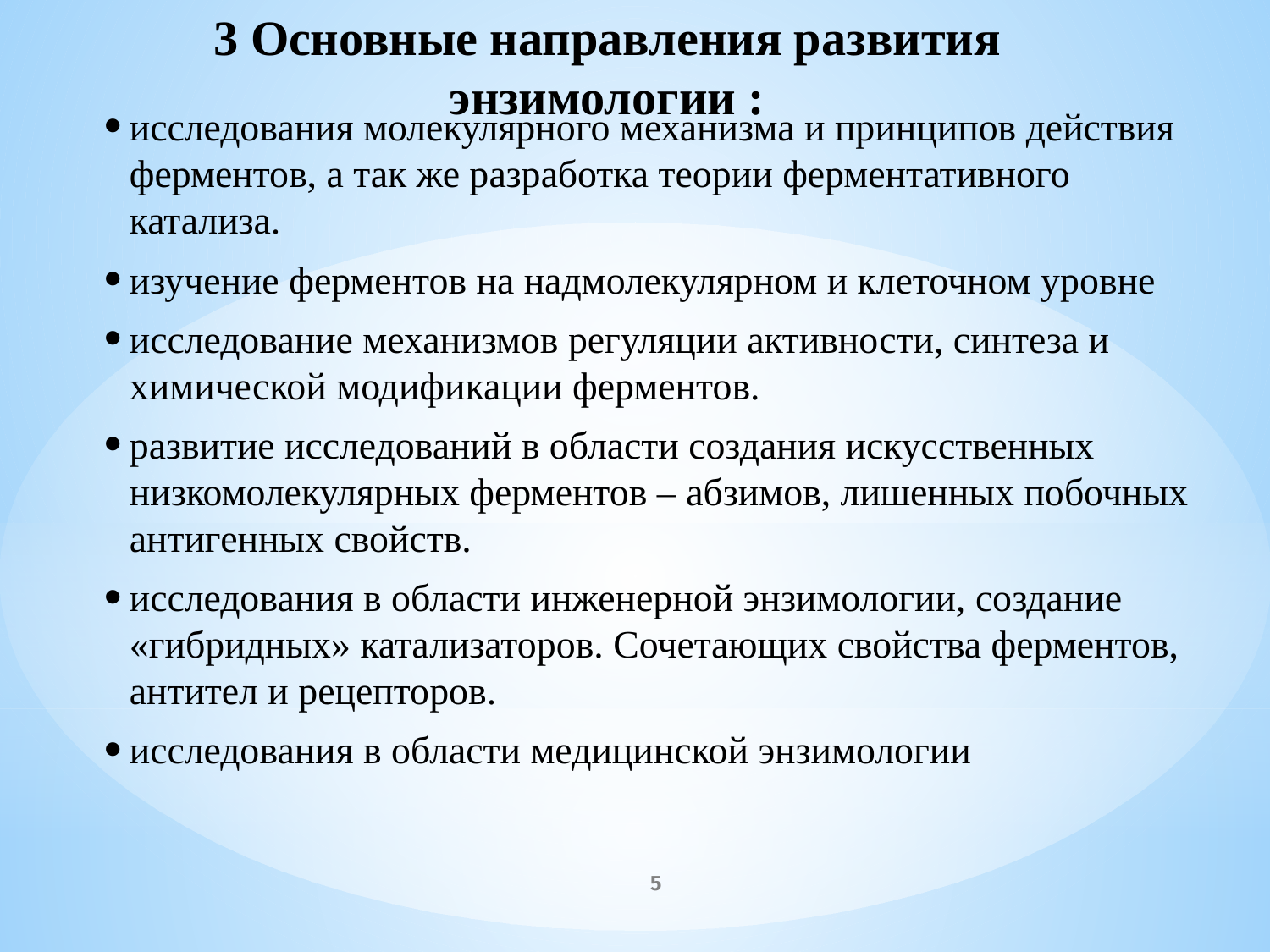

# 3 Основные направления развития энзимологии :
исследования молекулярного механизма и принципов действия ферментов, а так же разработка теории ферментативного катализа.
изучение ферментов на надмолекулярном и клеточном уровне
исследование механизмов регуляции активности, синтеза и химической модификации ферментов.
развитие исследований в области создания искусственных низкомолекулярных ферментов – абзимов, лишенных побочных антигенных свойств.
исследования в области инженерной энзимологии, создание «гибридных» катализаторов. Сочетающих свойства ферментов, антител и рецепторов.
исследования в области медицинской энзимологии

5